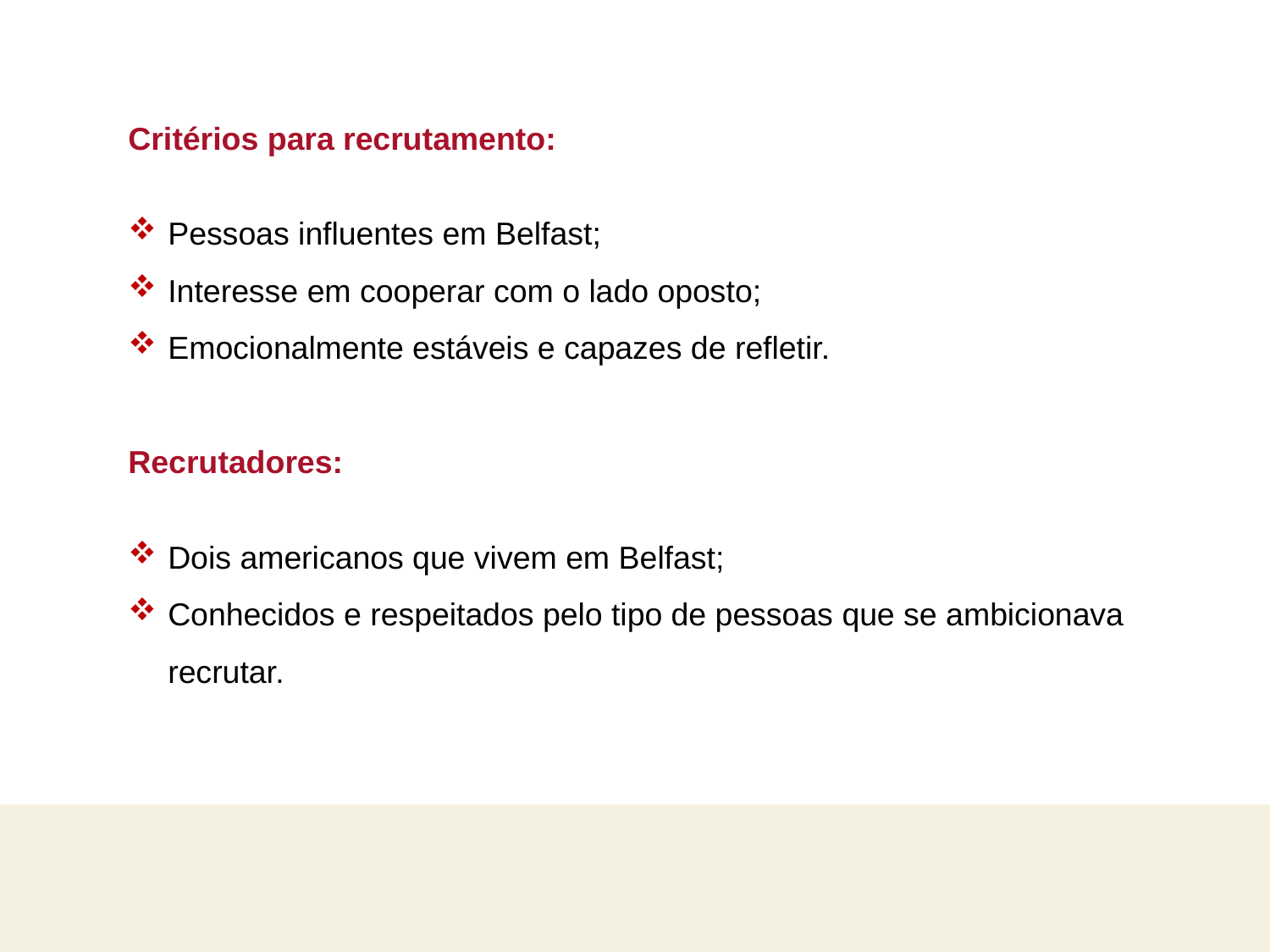

Critérios para recrutamento:

Pessoas influentes em Belfast;
Interesse em cooperar com o lado oposto;
Emocionalmente estáveis e capazes de refletir.

Recrutadores:

Dois americanos que vivem em Belfast;
Conhecidos e respeitados pelo tipo de pessoas que se ambicionava recrutar.